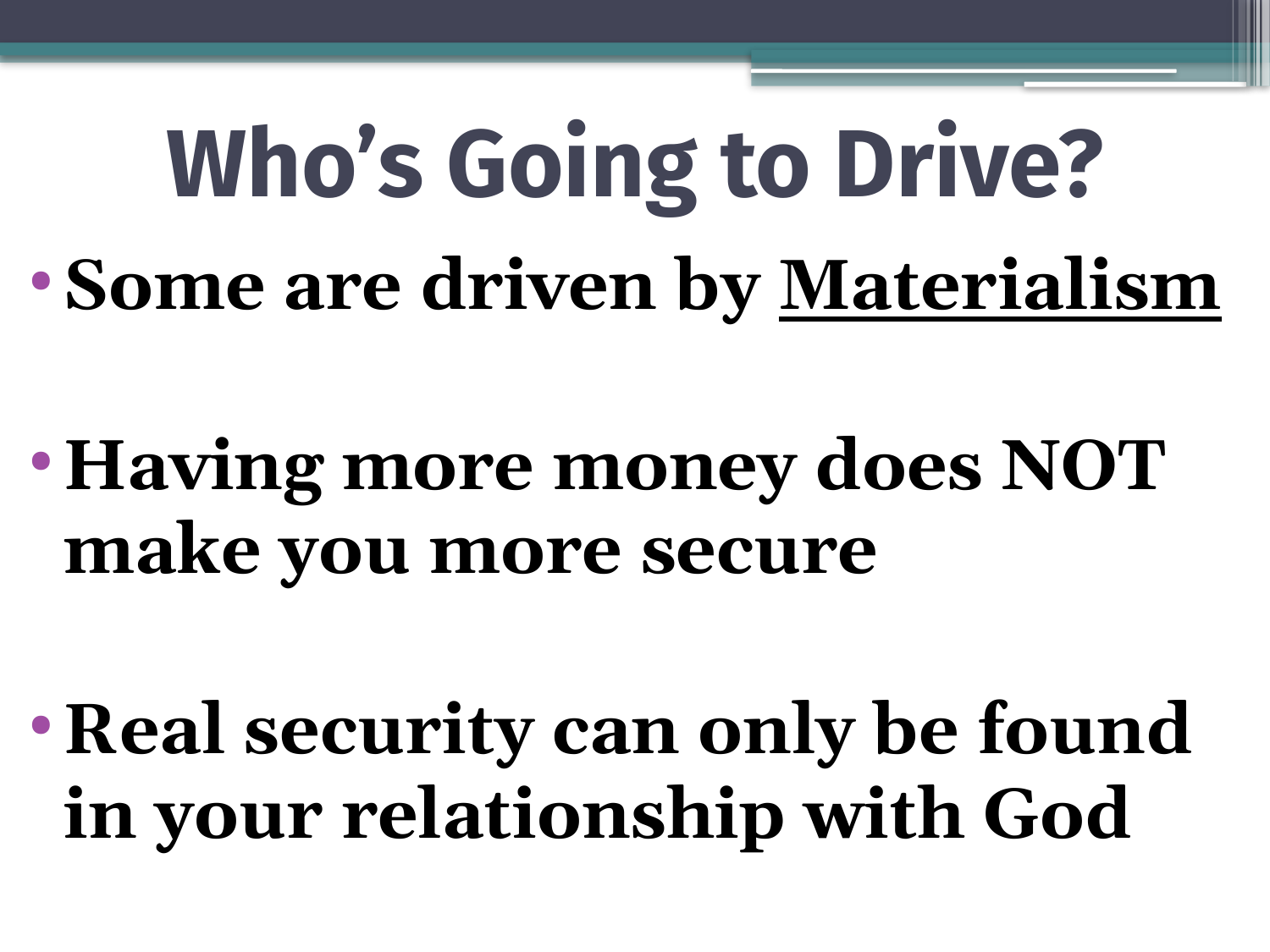

# Who’s Going to Drive?
Some are driven by Materialism

Having more money does NOT make you more secure

Real security can only be found in your relationship with God